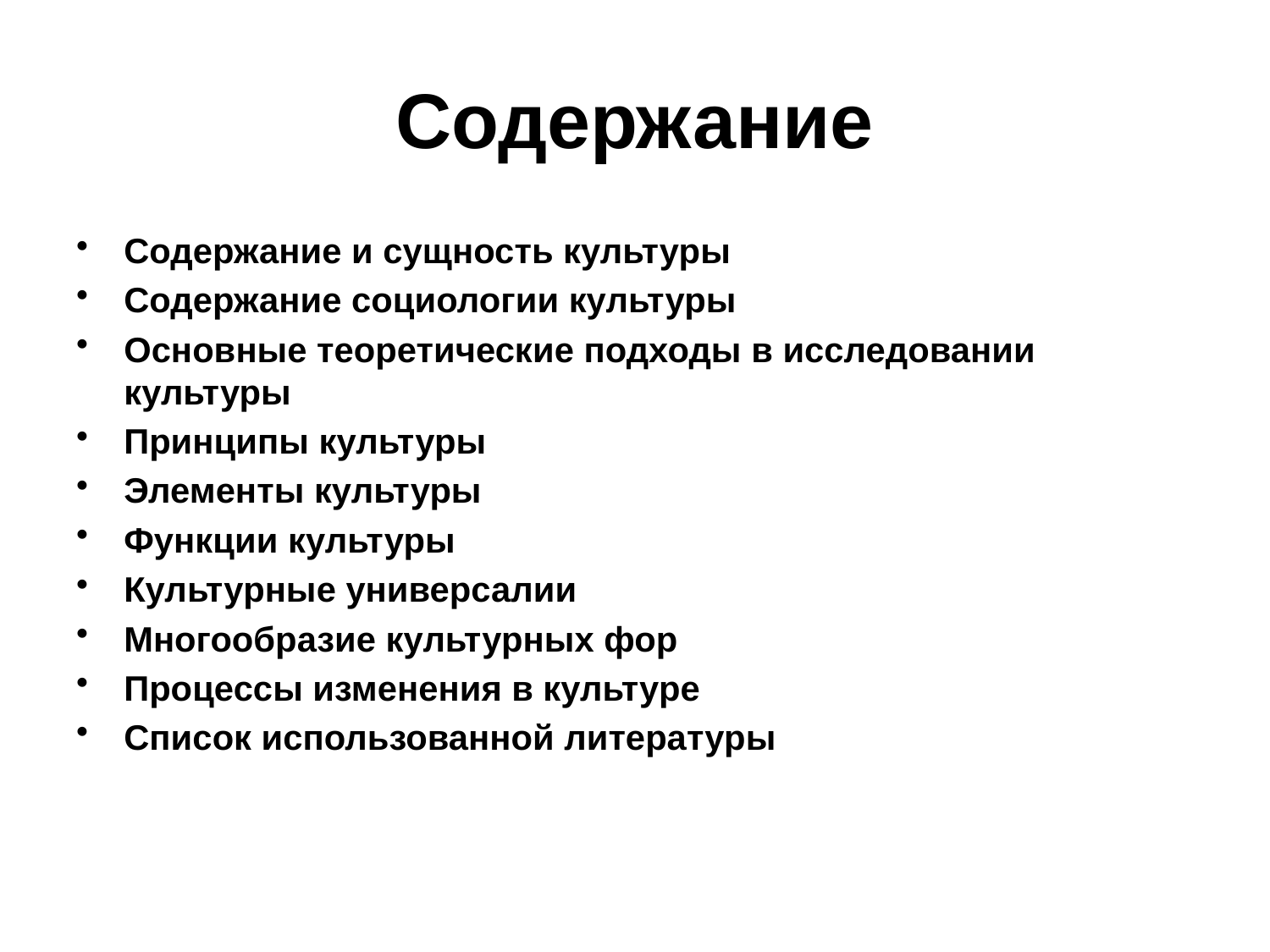

# Содержание
Содержание и сущность культуры
Содержание социологии культуры
Основные теоретические подходы в исследовании культуры
Принципы культуры
Элементы культуры
Функции культуры
Культурные универсалии
Многообразие культурных фор
Процессы изменения в культуре
Список использованной литературы